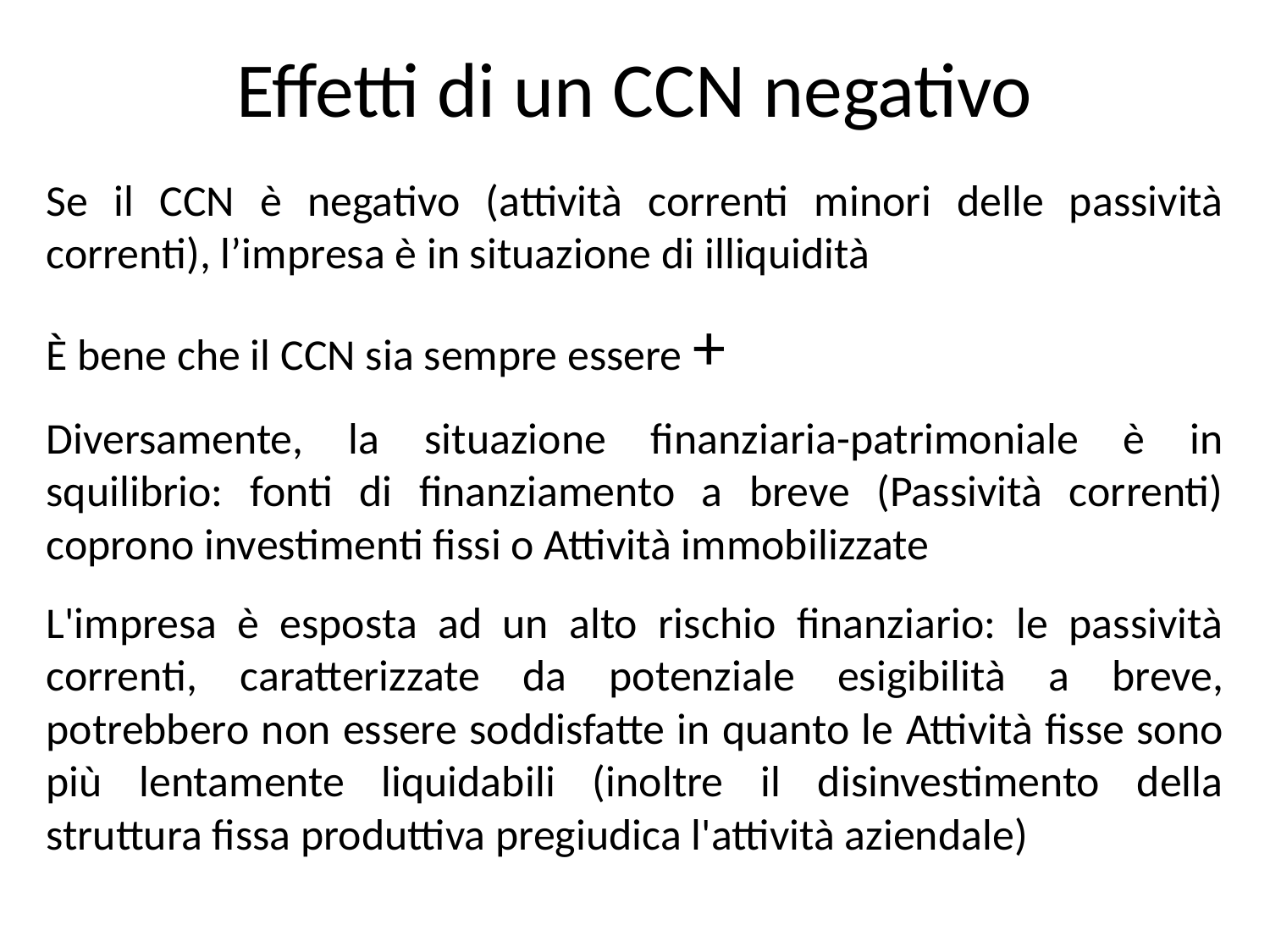

# Effetti di un CCN negativo
Se il CCN è negativo (attività correnti minori delle passività correnti), l’impresa è in situazione di illiquidità
È bene che il CCN sia sempre essere +
Diversamente, la situazione finanziaria-patrimoniale è in squilibrio: fonti di finanziamento a breve (Passività correnti) coprono investimenti fissi o Attività immobilizzate
L'impresa è esposta ad un alto rischio finanziario: le passività correnti, caratterizzate da potenziale esigibilità a breve, potrebbero non essere soddisfatte in quanto le Attività fisse sono più lentamente liquidabili (inoltre il disinvestimento della struttura fissa produttiva pregiudica l'attività aziendale)